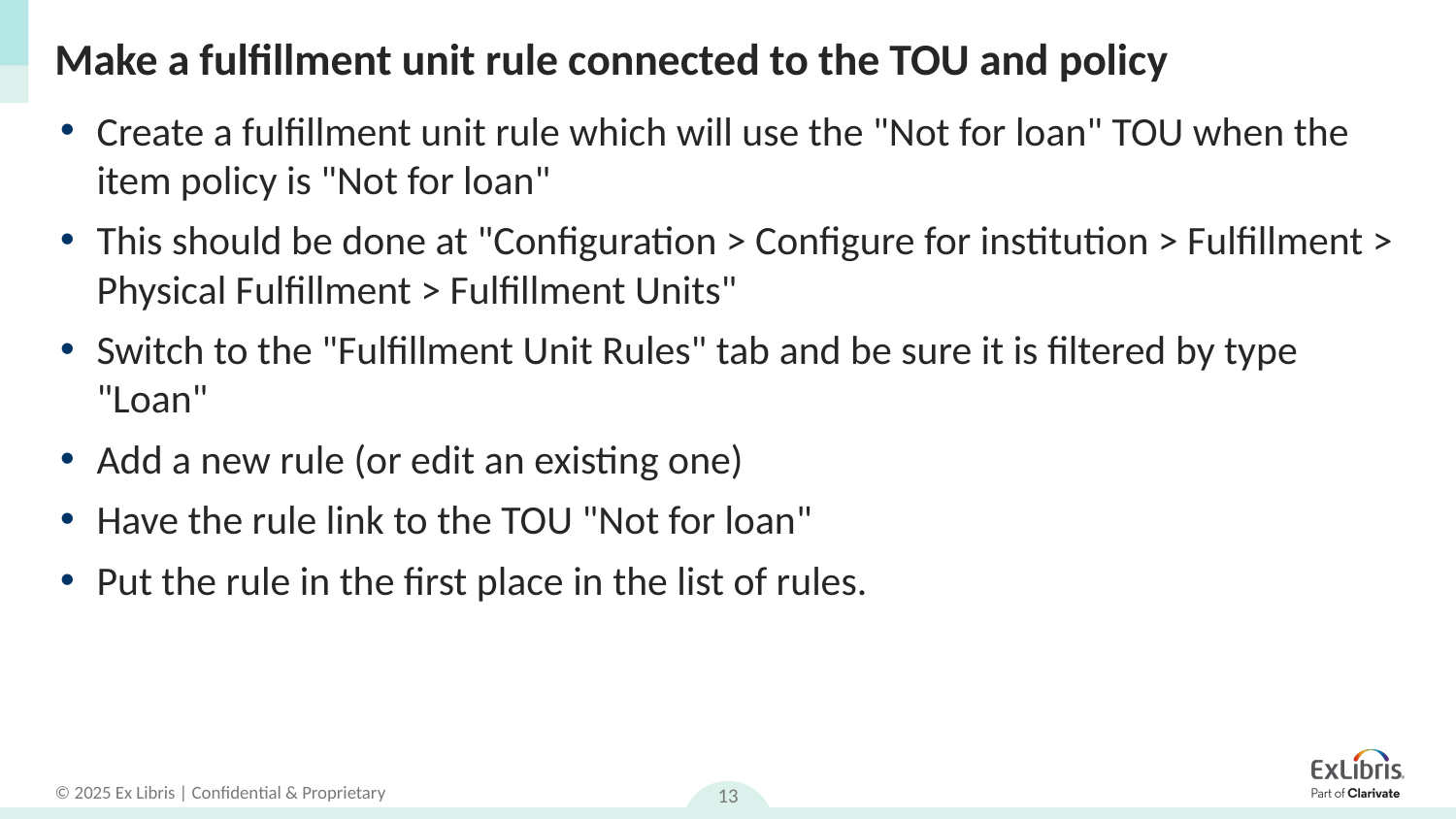

# Make a fulfillment unit rule connected to the TOU and policy
Create a fulfillment unit rule which will use the "Not for loan" TOU when the item policy is "Not for loan"
This should be done at "Configuration > Configure for institution > Fulfillment > Physical Fulfillment > Fulfillment Units"
Switch to the "Fulfillment Unit Rules" tab and be sure it is filtered by type "Loan"
Add a new rule (or edit an existing one)
Have the rule link to the TOU "Not for loan"
Put the rule in the first place in the list of rules.

13